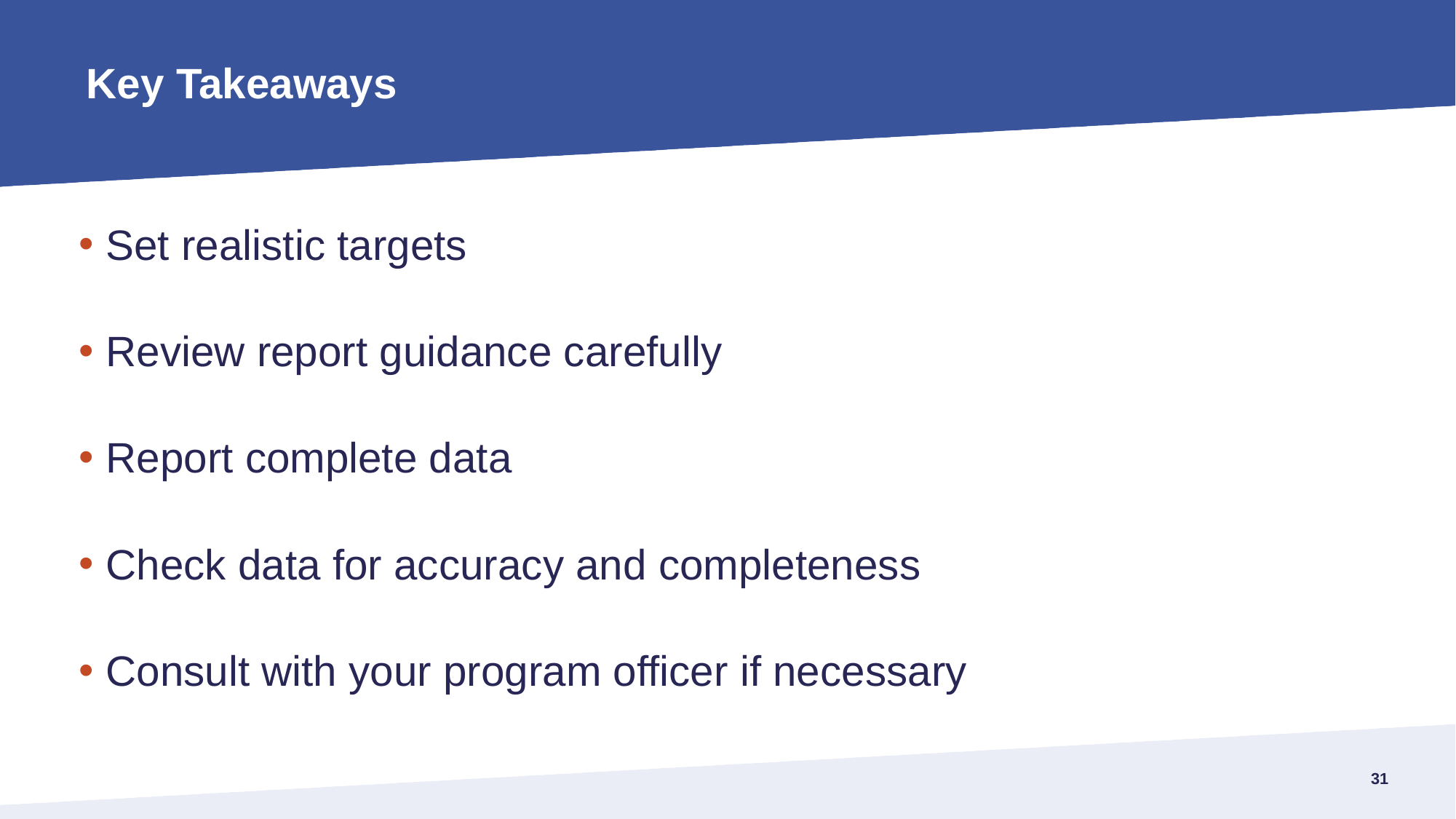

# Key Takeaways
Set realistic targets
Review report guidance carefully
Report complete data
Check data for accuracy and completeness
Consult with your program officer if necessary
31